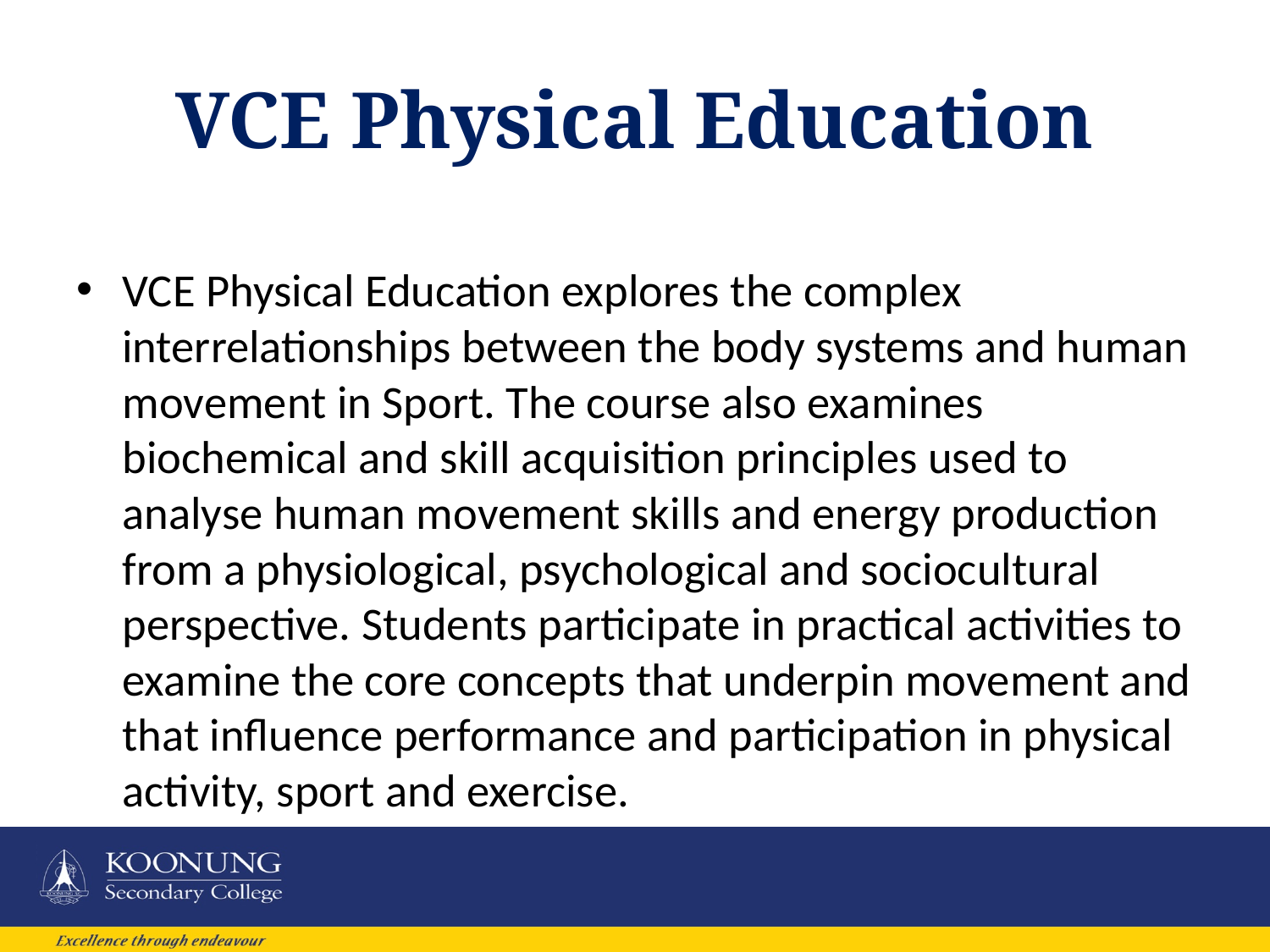

# VCE Physical Education

VCE Physical Education explores the complex interrelationships between the body systems and human movement in Sport. The course also examines biochemical and skill acquisition principles used to analyse human movement skills and energy production from a physiological, psychological and sociocultural perspective. Students participate in practical activities to examine the core concepts that underpin movement and that influence performance and participation in physical activity, sport and exercise.